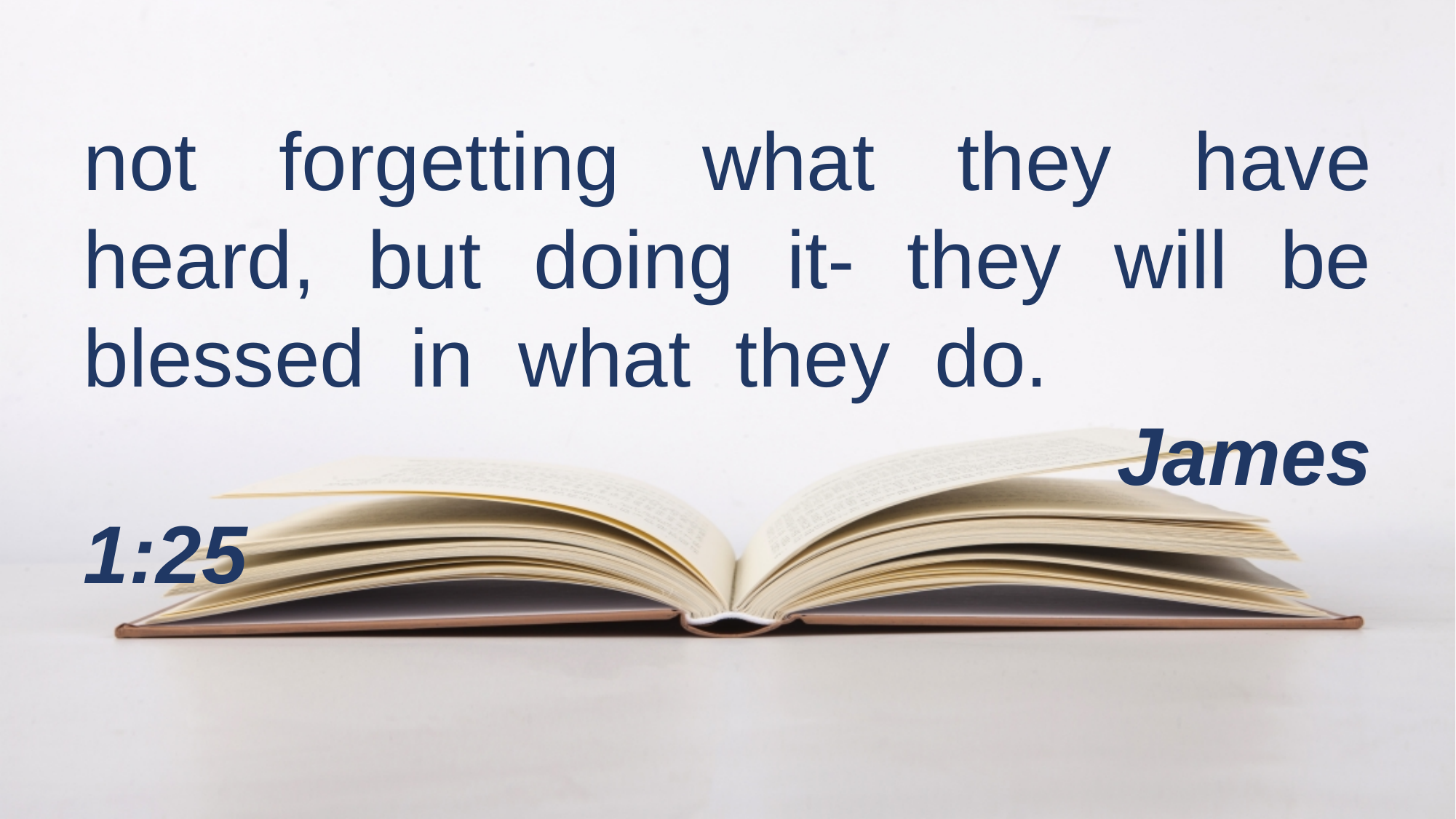

not forgetting what they have heard, but doing it- they will be blessed in what they do.							   				   James 1:25